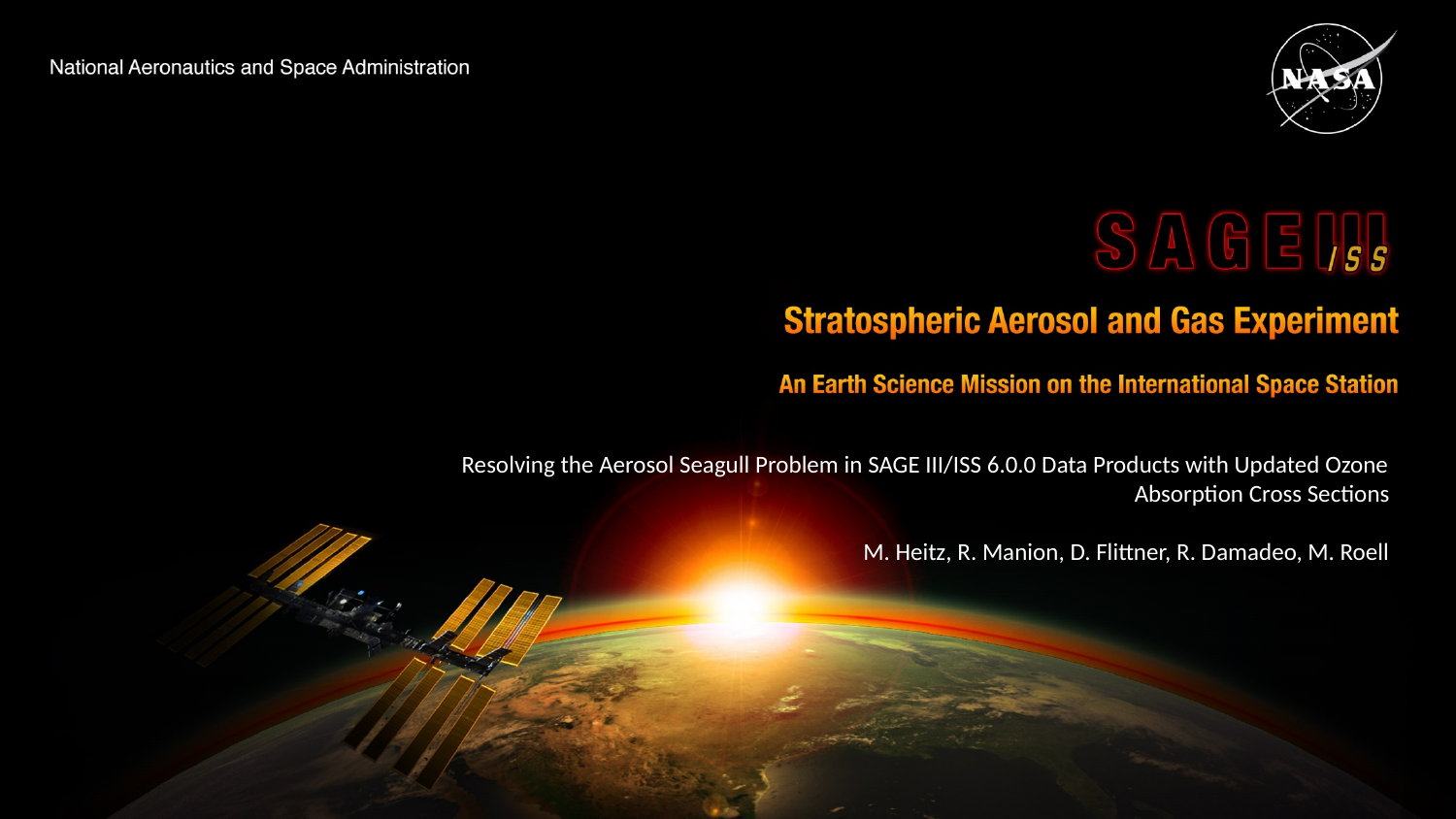

Resolving the Aerosol Seagull Problem in SAGE III/ISS 6.0.0 Data Products with Updated Ozone Absorption Cross Sections

M. Heitz, R. Manion, D. Flittner, R. Damadeo, M. Roell